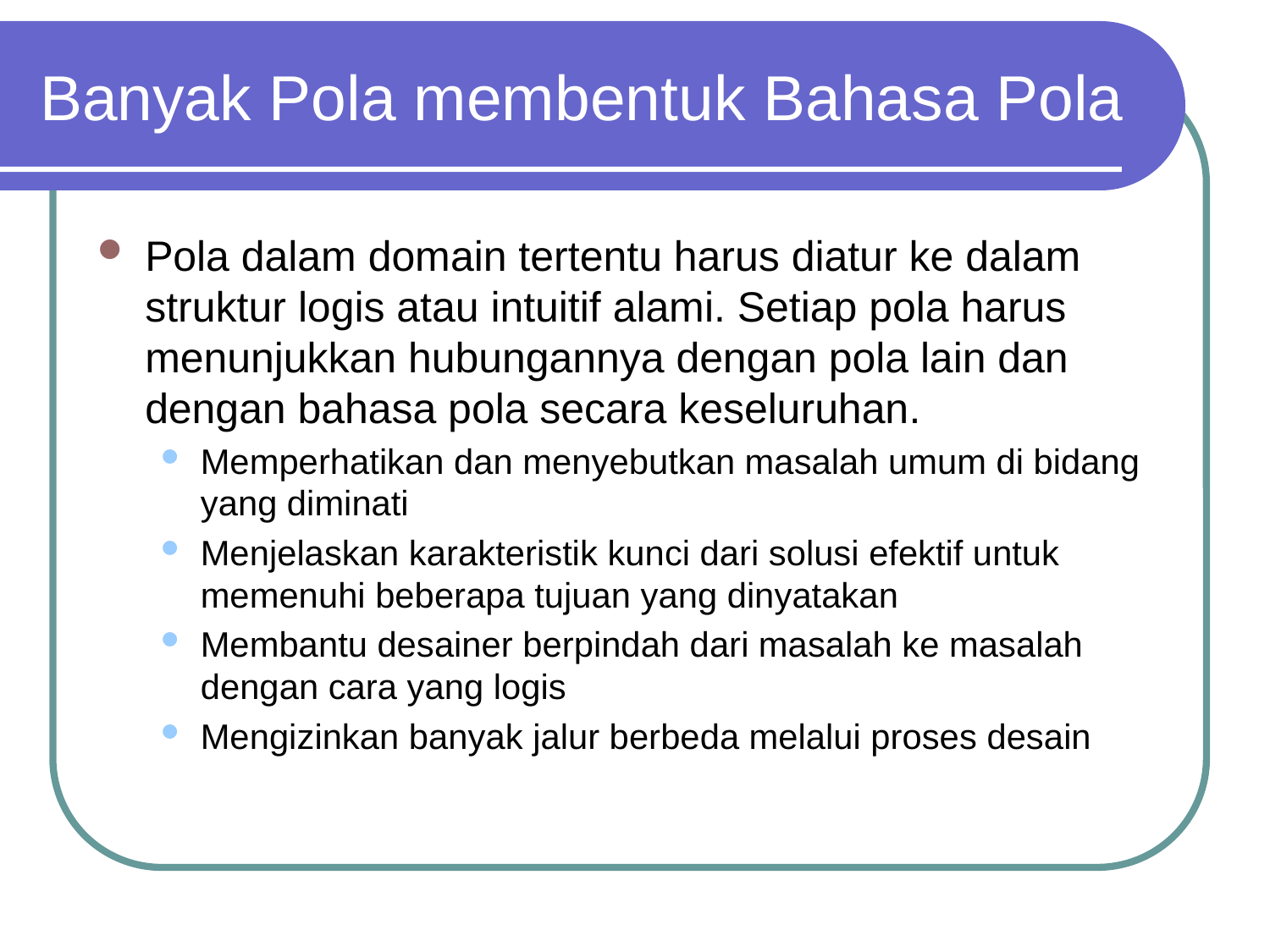

# Banyak Pola membentuk Bahasa Pola
Pola dalam domain tertentu harus diatur ke dalam struktur logis atau intuitif alami. Setiap pola harus menunjukkan hubungannya dengan pola lain dan dengan bahasa pola secara keseluruhan.
Memperhatikan dan menyebutkan masalah umum di bidang yang diminati
Menjelaskan karakteristik kunci dari solusi efektif untuk memenuhi beberapa tujuan yang dinyatakan
Membantu desainer berpindah dari masalah ke masalah dengan cara yang logis
Mengizinkan banyak jalur berbeda melalui proses desain